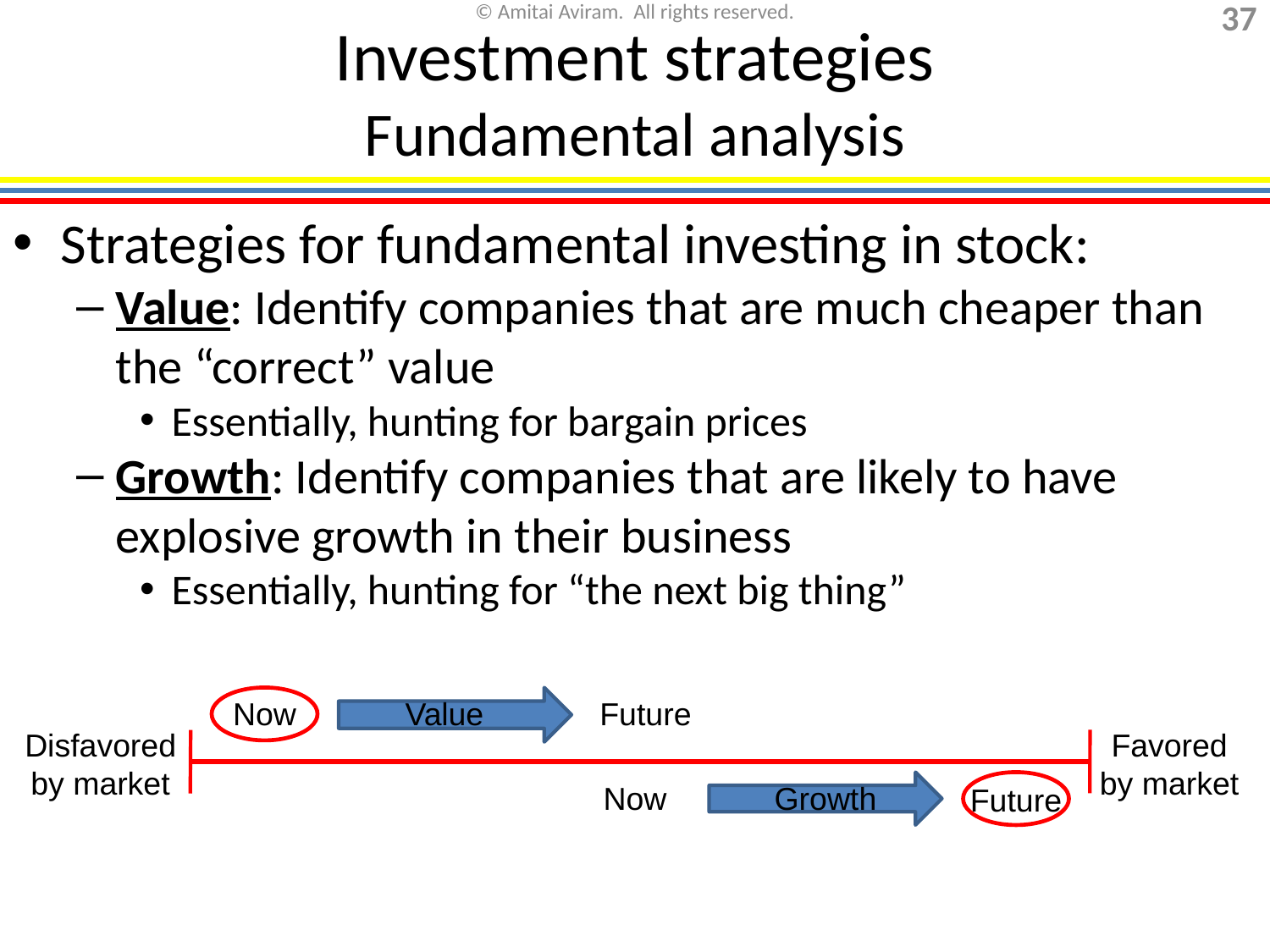

# Investment strategies Fundamental analysis
Strategies for fundamental investing in stock:
Value: Identify companies that are much cheaper than the “correct” value
Essentially, hunting for bargain prices
Growth: Identify companies that are likely to have explosive growth in their business
Essentially, hunting for “the next big thing”
Now

Value
Future
Disfavored by market
Favored
by market
Now

Growth

Future